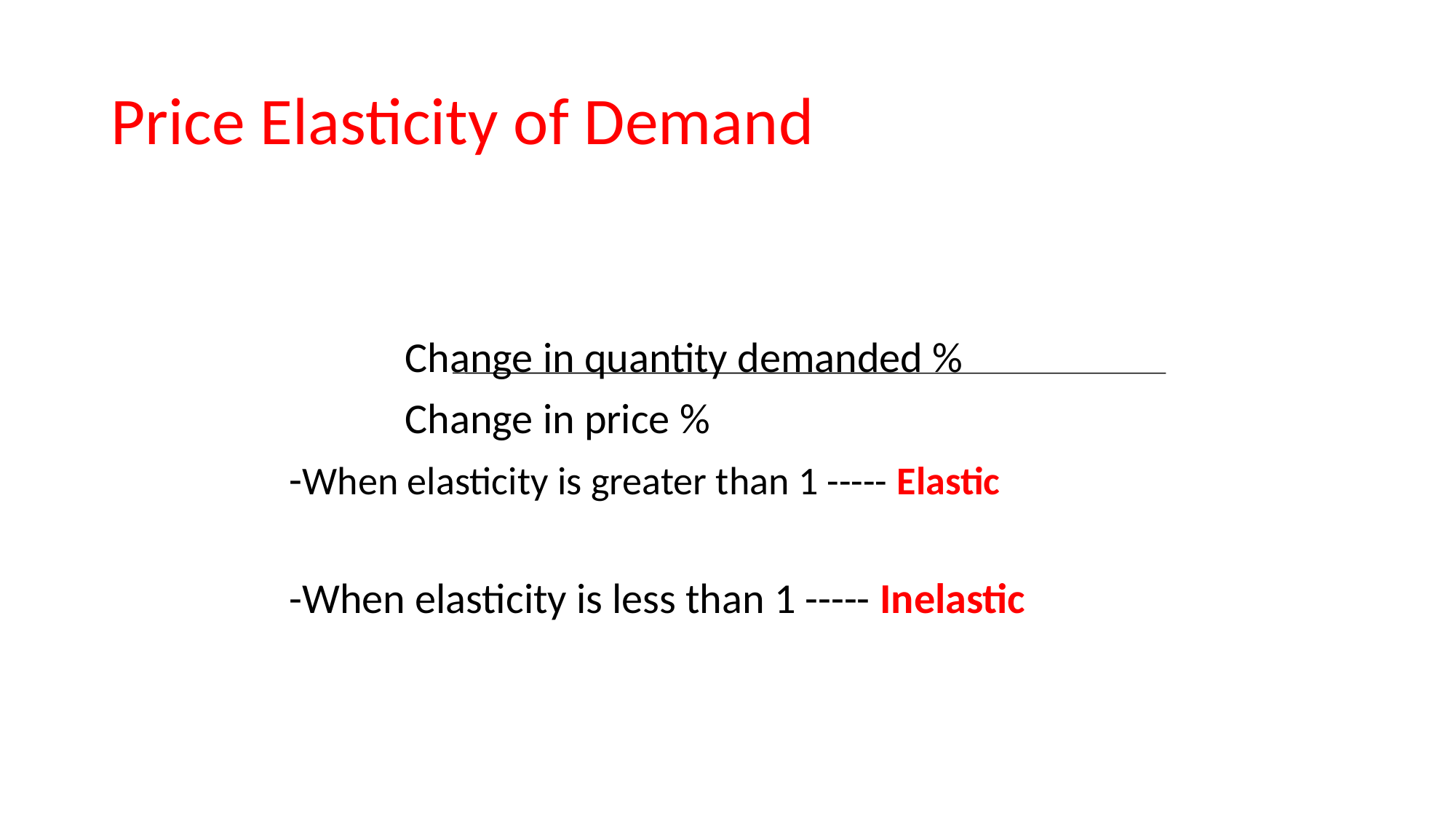

# Price Elasticity of Demand

            Change in quantity demanded %
            Change in price %
-When elasticity is greater than 1 ----- Elastic

-When elasticity is less than 1 ----- Inelastic